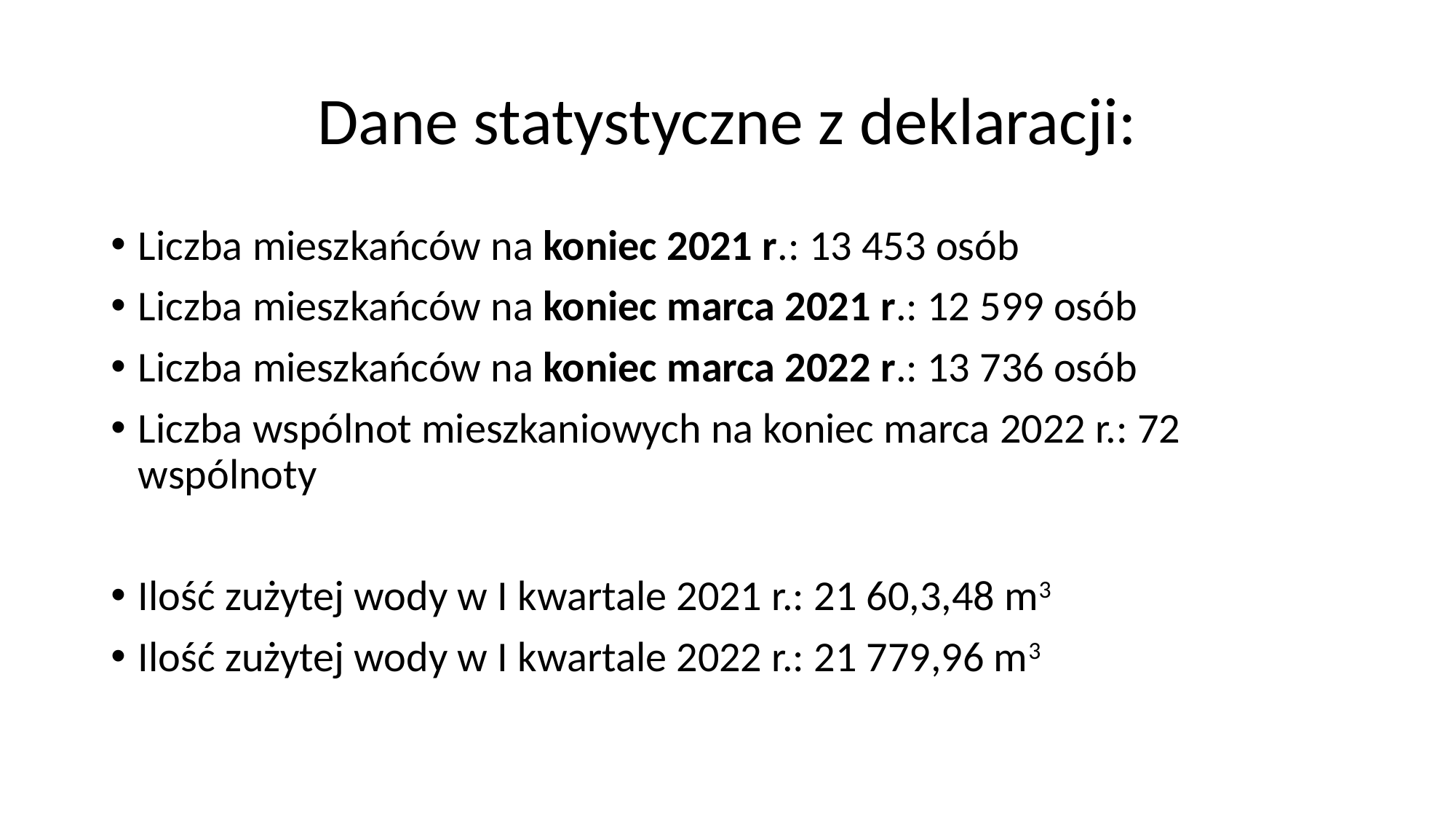

# Dane statystyczne z deklaracji:
Liczba mieszkańców na koniec 2021 r.: 13 453 osób
Liczba mieszkańców na koniec marca 2021 r.: 12 599 osób
Liczba mieszkańców na koniec marca 2022 r.: 13 736 osób
Liczba wspólnot mieszkaniowych na koniec marca 2022 r.: 72 wspólnoty

Ilość zużytej wody w I kwartale 2021 r.: 21 60,3,48 m3
Ilość zużytej wody w I kwartale 2022 r.: 21 779,96 m3